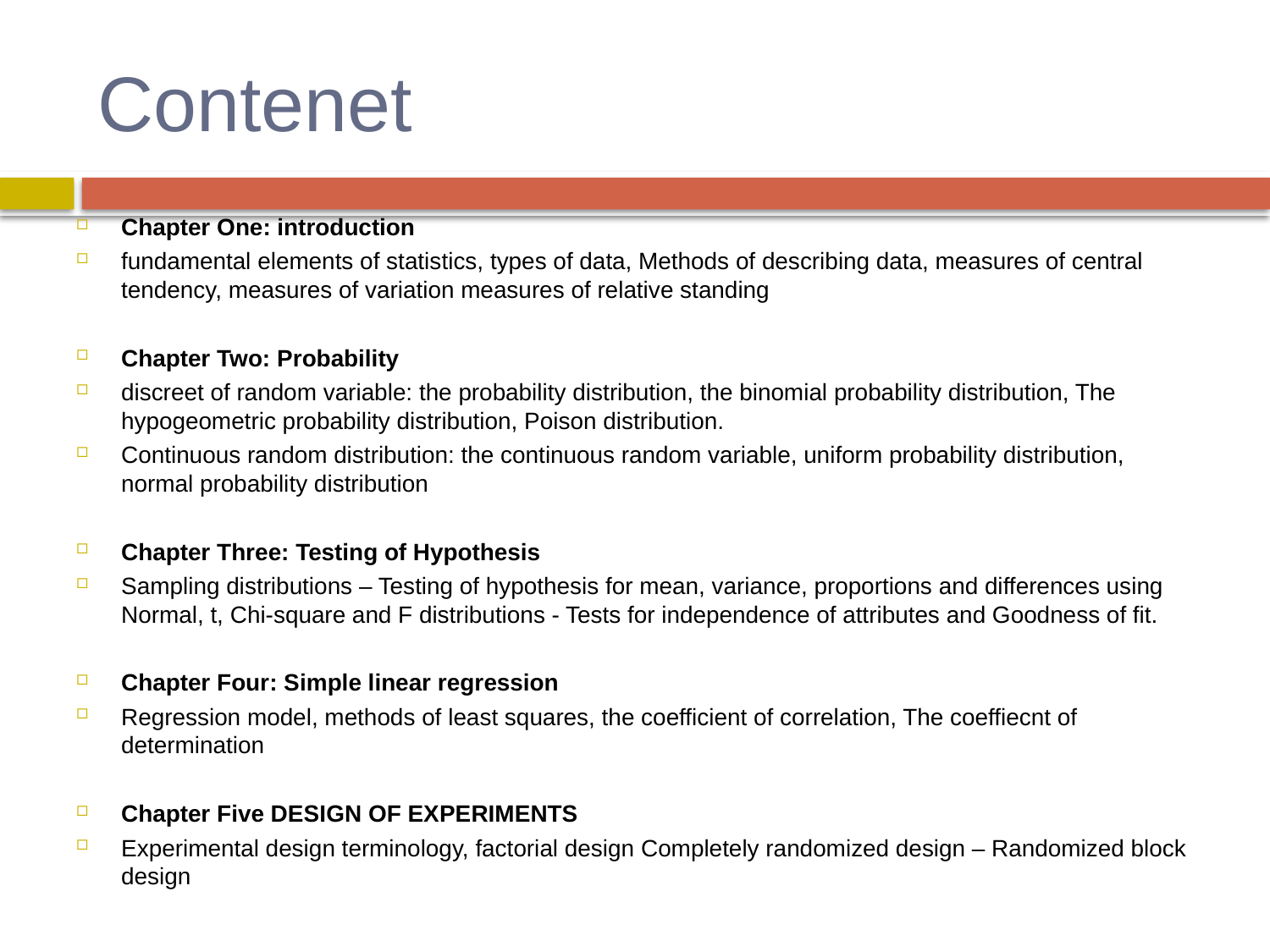

# Contenet
Chapter One: introduction
fundamental elements of statistics, types of data, Methods of describing data, measures of central tendency, measures of variation measures of relative standing

Chapter Two: Probability
discreet of random variable: the probability distribution, the binomial probability distribution, The hypogeometric probability distribution, Poison distribution.
Continuous random distribution: the continuous random variable, uniform probability distribution, normal probability distribution

Chapter Three: Testing of Hypothesis
Sampling distributions – Testing of hypothesis for mean, variance, proportions and differences using Normal, t, Chi-square and F distributions - Tests for independence of attributes and Goodness of fit.

Chapter Four: Simple linear regression
Regression model, methods of least squares, the coefficient of correlation, The coeffiecnt of determination

Chapter Five DESIGN OF EXPERIMENTS
Experimental design terminology, factorial design Completely randomized design – Randomized block design